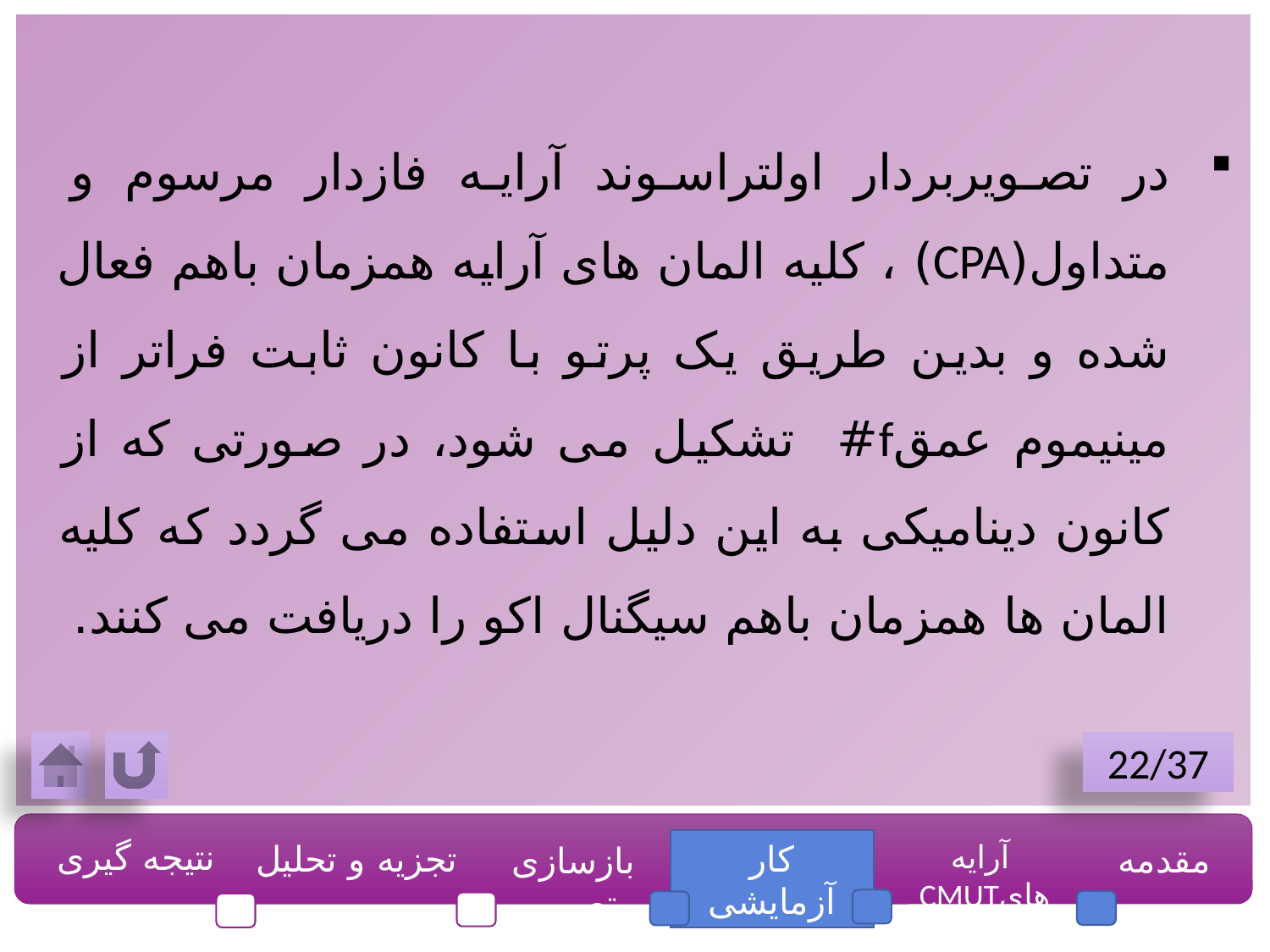

در تصویربردار اولتراسوند آرایه فازدار مرسوم و متداول(CPA) ، کلیه المان های آرایه همزمان باهم فعال شده و بدین طریق یک پرتو با کانون ثابت فراتر از مینیموم عمقf#  تشکیل می شود، در صورتی که از کانون دینامیکی به این دلیل استفاده می گردد که کلیه المان ها همزمان باهم سیگنال اکو را دریافت می کنند.

22/37

نتیجه گیری
تجزیه و تحلیل
کار آزمایشی
آرایه هایCMUT
مقدمه
بازسازی تصویر